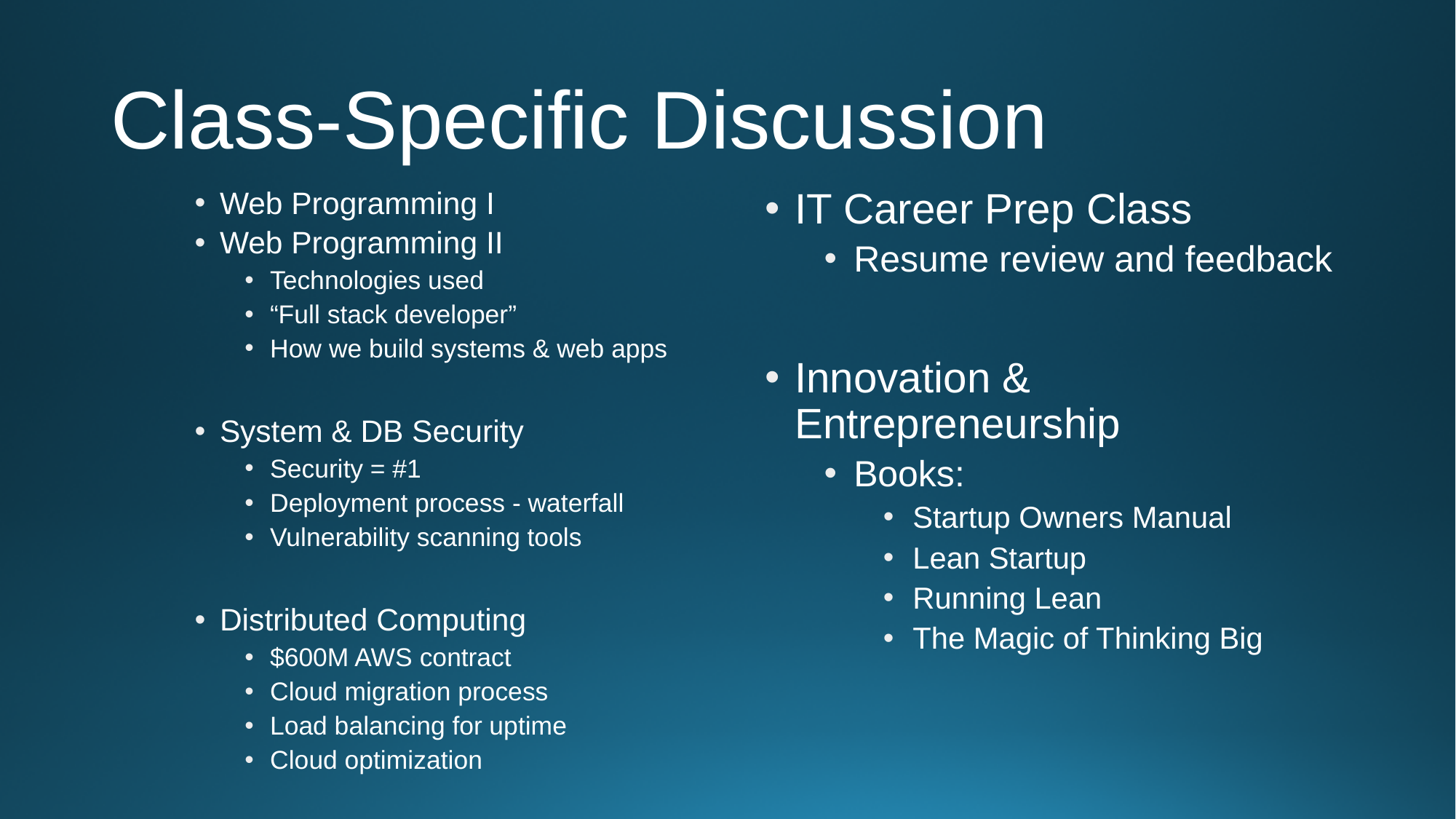

# Class-Specific Discussion
Web Programming I
Web Programming II
Technologies used
“Full stack developer”
How we build systems & web apps

System & DB Security
Security = #1
Deployment process - waterfall
Vulnerability scanning tools

Distributed Computing
$600M AWS contract
Cloud migration process
Load balancing for uptime
Cloud optimization
IT Career Prep Class
Resume review and feedback

Innovation & Entrepreneurship
Books:
Startup Owners Manual
Lean Startup
Running Lean
The Magic of Thinking Big